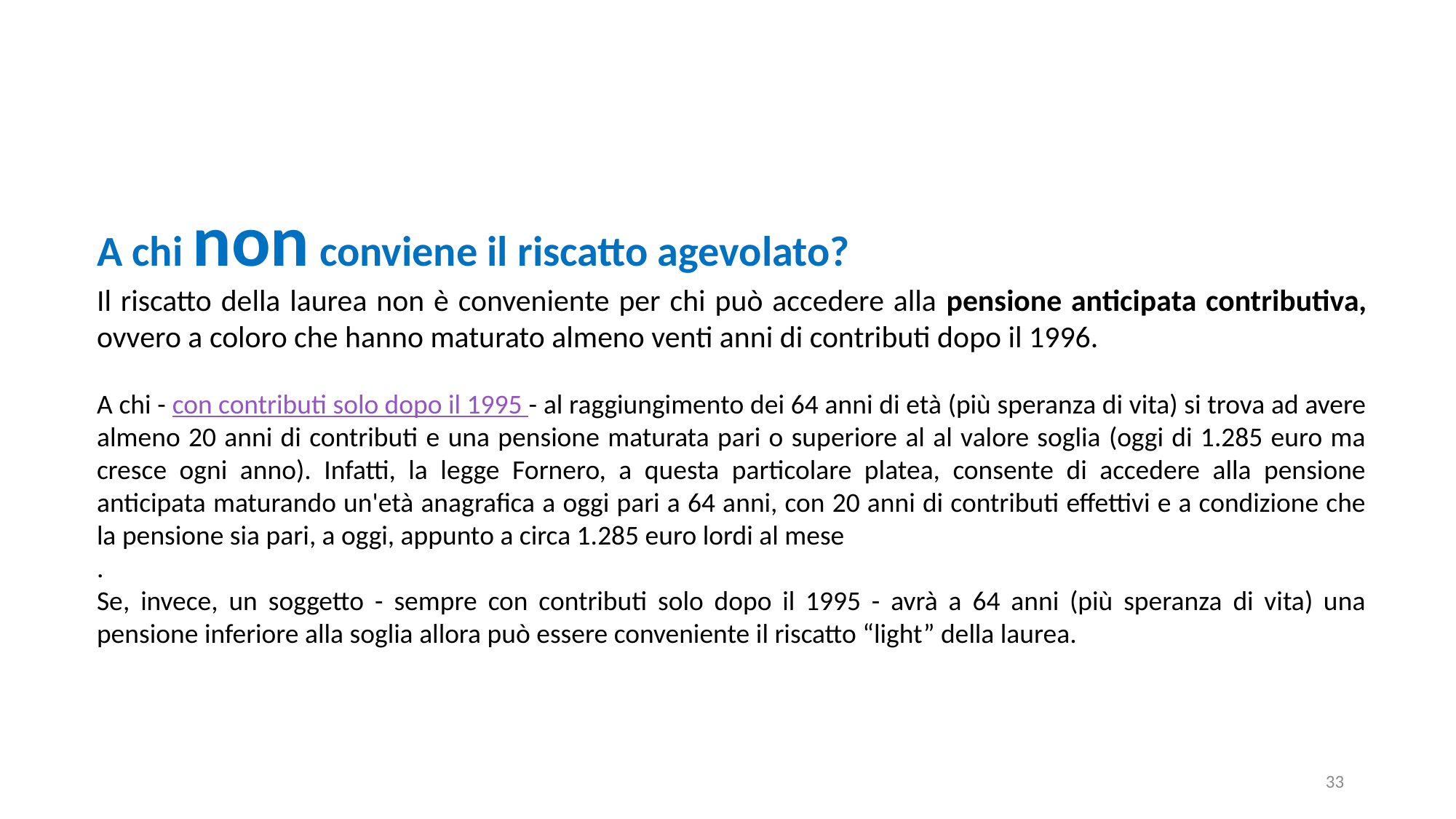

A chi non conviene il riscatto agevolato?
Il riscatto della laurea non è conveniente per chi può accedere alla pensione anticipata contributiva, ovvero a coloro che hanno maturato almeno venti anni di contributi dopo il 1996.
A chi - con contributi solo dopo il 1995 - al raggiungimento dei 64 anni di età (più speranza di vita) si trova ad avere almeno 20 anni di contributi e una pensione maturata pari o superiore al al valore soglia (oggi di 1.285 euro ma cresce ogni anno). Infatti, la legge Fornero, a questa particolare platea, consente di accedere alla pensione anticipata maturando un'età anagrafica a oggi pari a 64 anni, con 20 anni di contributi effettivi e a condizione che la pensione sia pari, a oggi, appunto a circa 1.285 euro lordi al mese
.
Se, invece, un soggetto - sempre con contributi solo dopo il 1995 - avrà a 64 anni (più speranza di vita) una pensione inferiore alla soglia allora può essere conveniente il riscatto “light” della laurea.

33